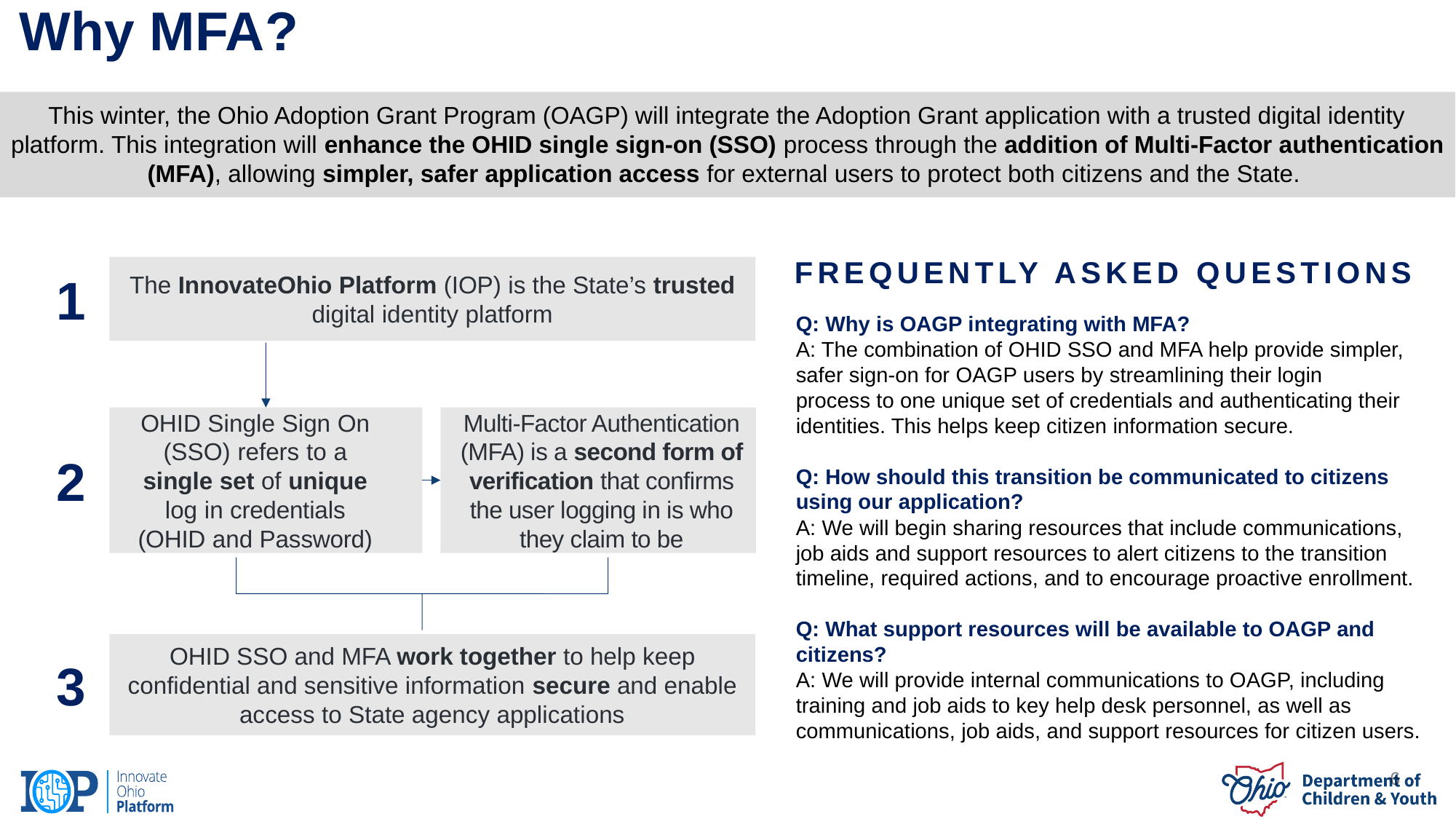

Why MFA?

This winter, the Ohio Adoption Grant Program (OAGP) will integrate the Adoption Grant application with a trusted digital identity platform. This integration will enhance the OHID single sign-on (SSO) process through the addition of Multi-Factor authentication (MFA), allowing simpler, safer application access for external users to protect both citizens and the State.

FREQUENTLY ASKED QUESTIONS
1
The InnovateOhio Platform (IOP) is the State’s trusted digital identity platform
Q: Why is OAGP integrating with MFA?
A: The combination of OHID SSO and MFA help provide simpler, safer sign-on for OAGP users by streamlining their login process to one unique set of credentials and authenticating their identities. This helps keep citizen information secure.

Q: How should this transition be communicated to citizens using our application?
A: We will begin sharing resources that include communications, job aids and support resources to alert citizens to the transition timeline, required actions, and to encourage proactive enrollment.

Q: What support resources will be available to OAGP and citizens?
A: We will provide internal communications to OAGP, including training and job aids to key help desk personnel, as well as communications, job aids, and support resources for citizen users.

OHID Single Sign On (SSO) refers to a single set of unique log in credentials (OHID and Password)
Multi-Factor Authentication (MFA) is a second form of verification that confirms the user logging in is who they claim to be

2
OHID SSO and MFA work together to help keep confidential and sensitive information secure and enable access to State agency applications
3
6